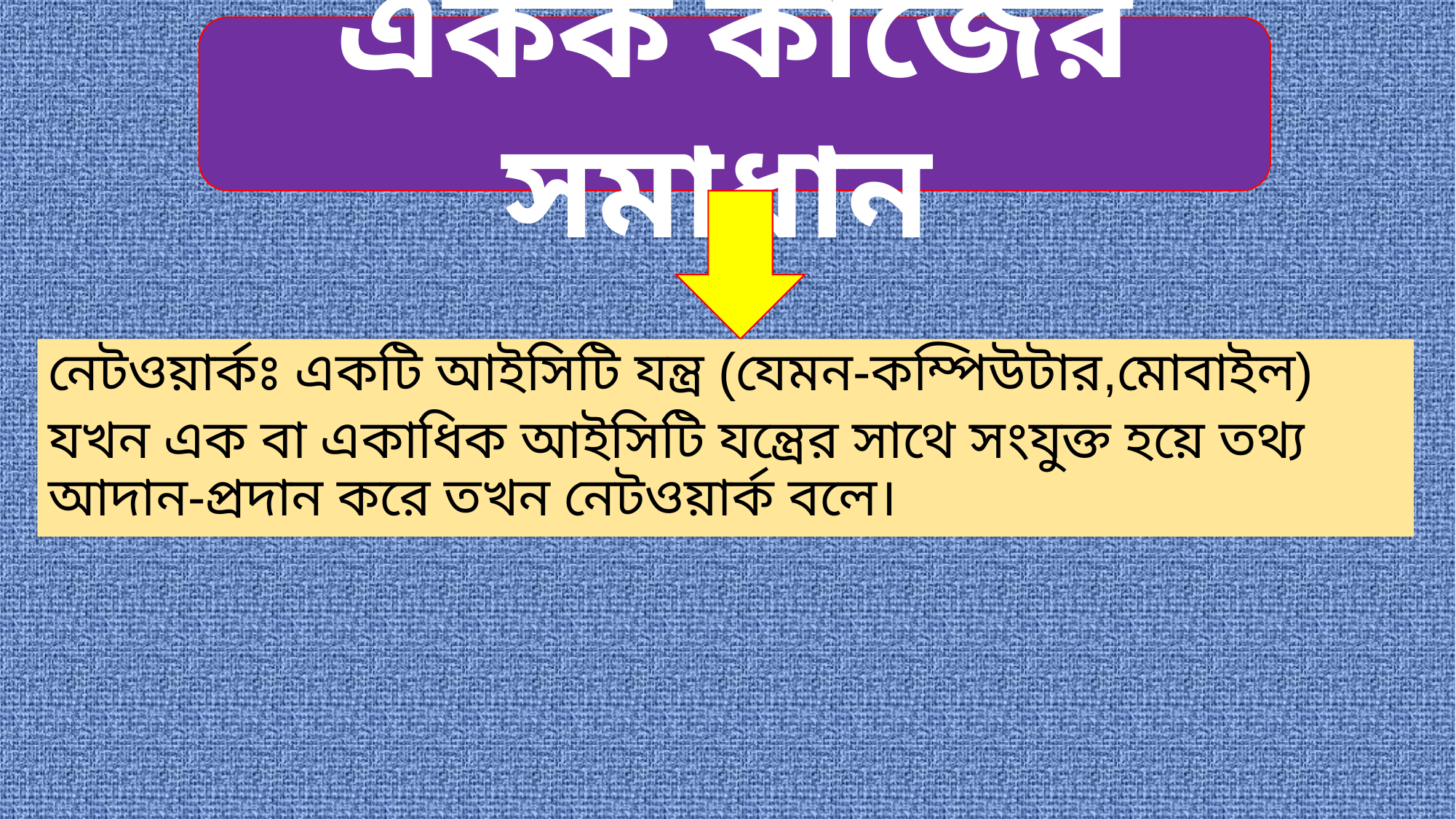

একক কাজের সমাধান

নেটওয়ার্কঃ একটি আইসিটি যন্ত্র (যেমন-কম্পিউটার,মোবাইল)
যখন এক বা একাধিক আইসিটি যন্ত্রের সাথে সংযুক্ত হয়ে তথ্য আদান-প্রদান করে তখন নেটওয়ার্ক বলে।